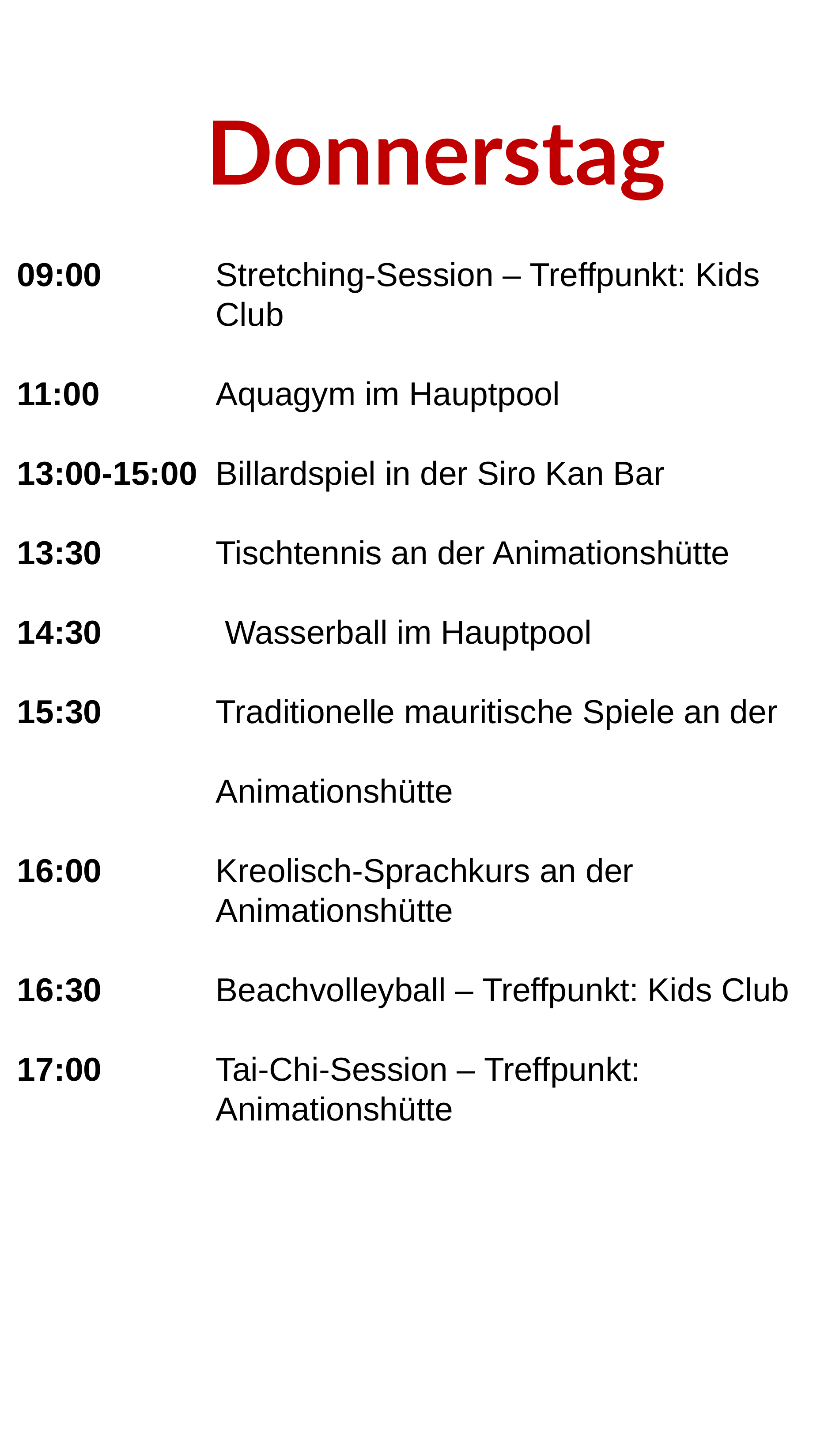

Donnerstag
09:00     		Stretching-Session – Treffpunkt: Kids 			Club
11:00     		Aquagym im Hauptpool

13:00-15:00 	Billardspiel in der Siro Kan Bar

13:30     		Tischtennis an der Animationshütte
14:30    		 Wasserball im Hauptpool

15:30     		Traditionelle mauritische Spiele an der
              		Animationshütte
16:00     		Kreolisch-Sprachkurs an der
              		Animationshütte
16:30     		Beachvolleyball – Treffpunkt: Kids Club
17:00     		Tai-Chi-Session – Treffpunkt:
              		Animationshütte